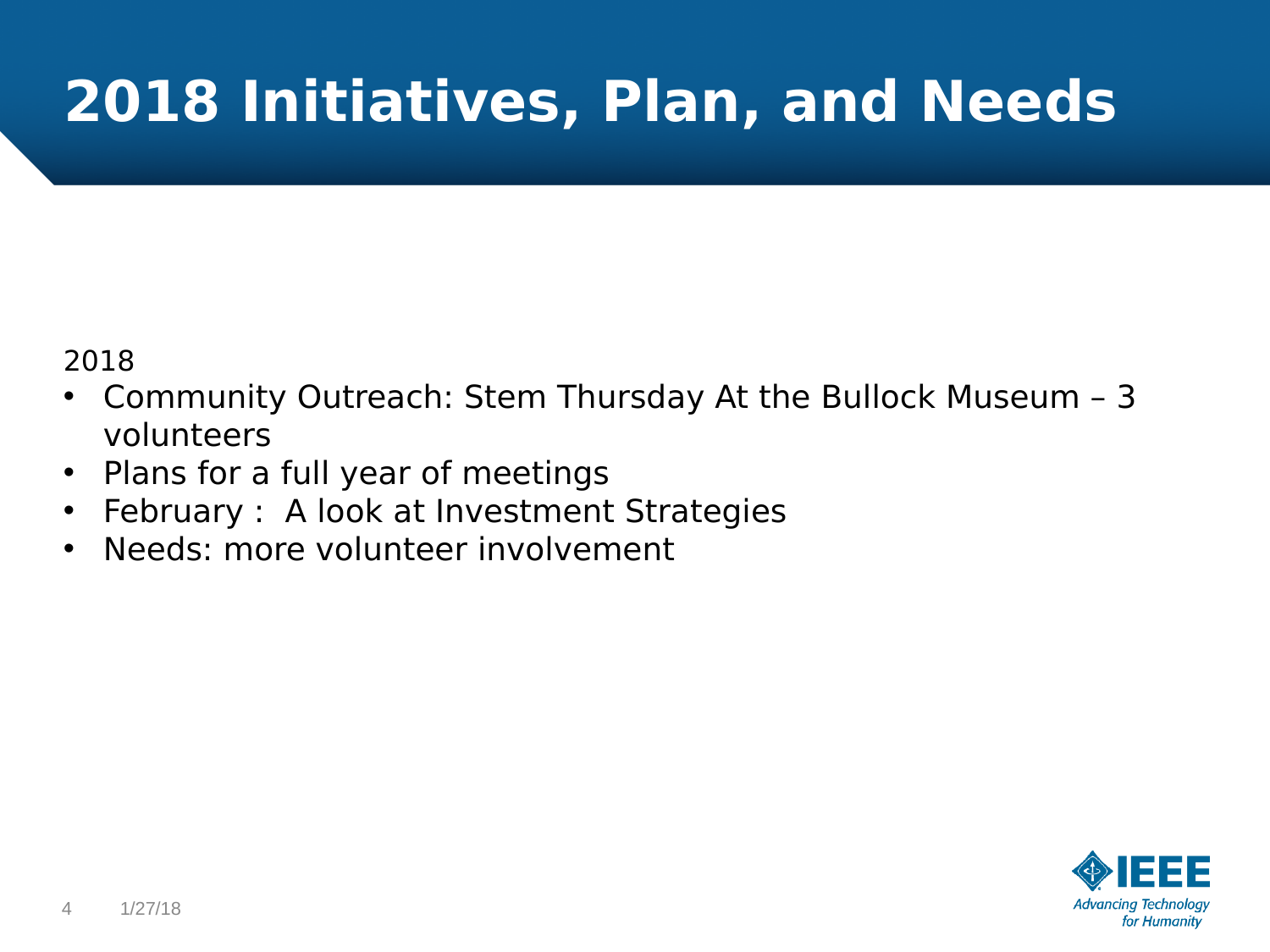

# 2018 Initiatives, Plan, and Needs
2018
Community Outreach: Stem Thursday At the Bullock Museum – 3 volunteers
Plans for a full year of meetings
February :  A look at Investment Strategies
Needs: more volunteer involvement

4
1/27/18